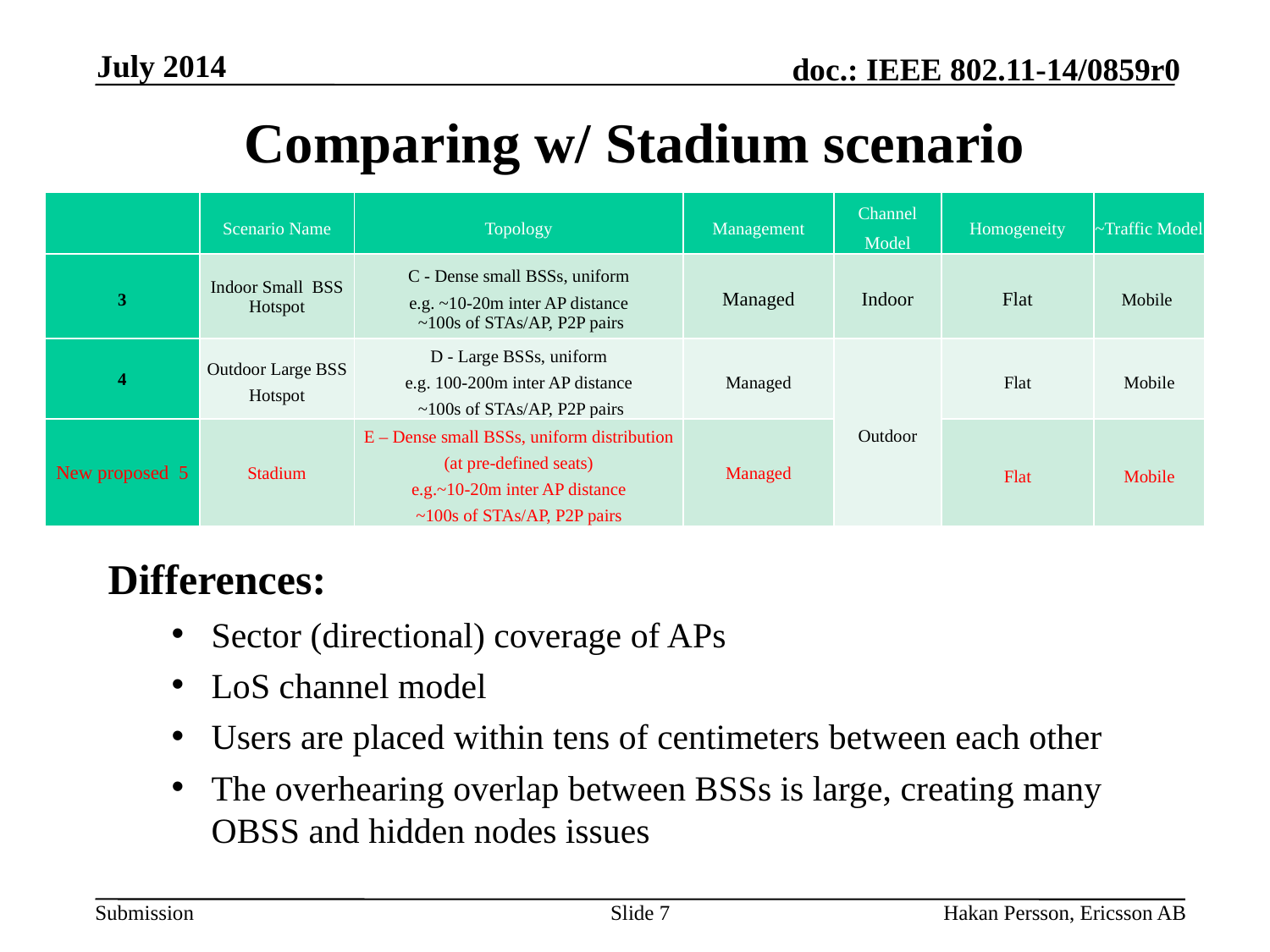

July 2014
# Comparing w/ Stadium scenario
|  | Scenario Name | Topology | Management | Channel Model | Homogeneity | ~Traffic Model |
| --- | --- | --- | --- | --- | --- | --- |
| 3 | Indoor Small BSS Hotspot | C - Dense small BSSs, uniform e.g. ~10-20m inter AP distance ~100s of STAs/AP, P2P pairs | Managed | Indoor | Flat | Mobile |
| 4 | Outdoor Large BSS Hotspot | D - Large BSSs, uniform e.g. 100-200m inter AP distance ~100s of STAs/AP, P2P pairs | Managed | Outdoor | Flat | Mobile |
| New proposed 5 | Stadium | E – Dense small BSSs, uniform distribution (at pre-defined seats) e.g.~10-20m inter AP distance ~100s of STAs/AP, P2P pairs | Managed |  | Flat | Mobile |
Differences:
Sector (directional) coverage of APs
LoS channel model
Users are placed within tens of centimeters between each other
The overhearing overlap between BSSs is large, creating many OBSS and hidden nodes issues
Slide 7
Hakan Persson, Ericsson AB